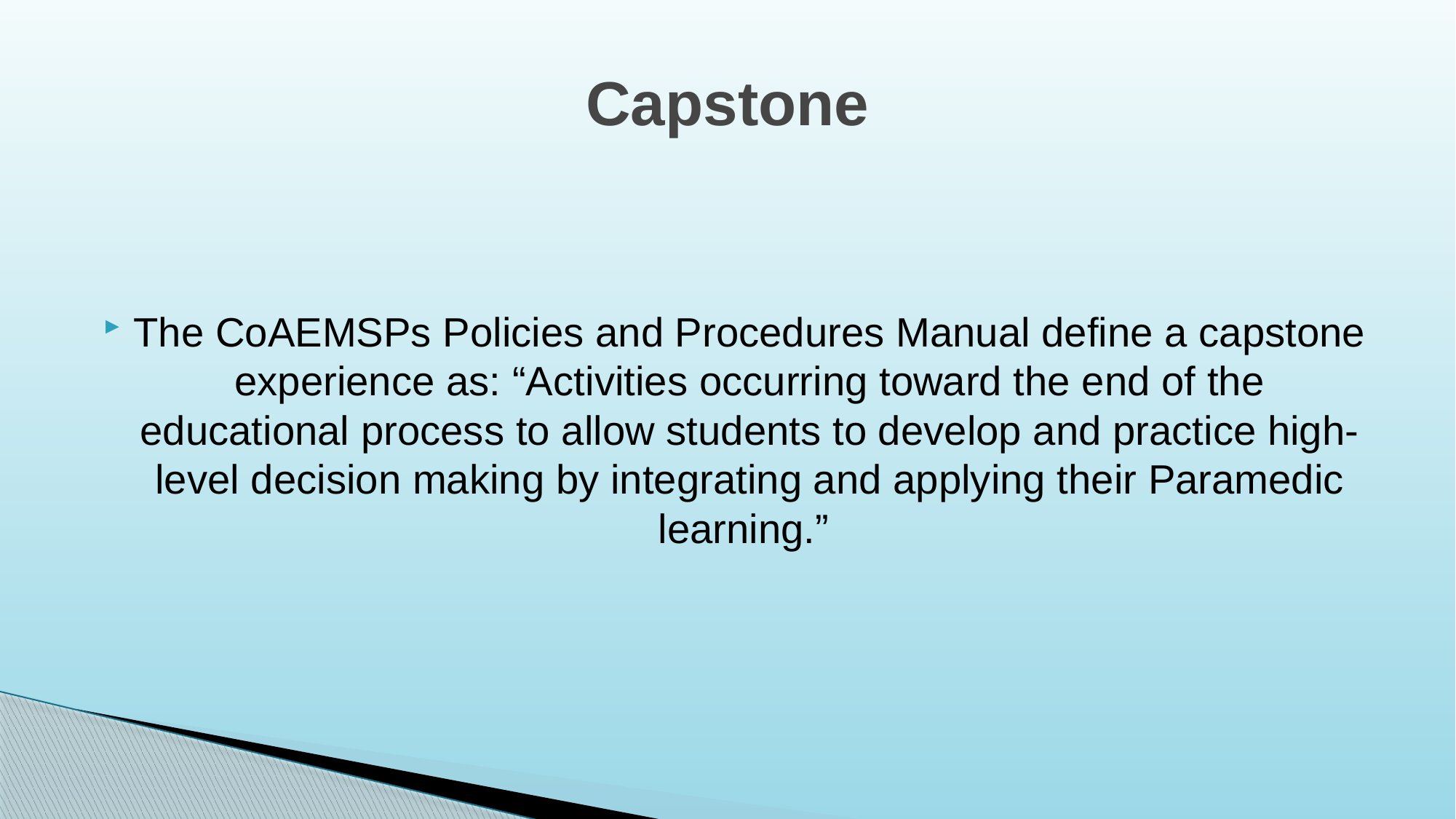

# Capstone
The CoAEMSPs Policies and Procedures Manual define a capstone experience as: “Activities occurring toward the end of the educational process to allow students to develop and practice high-level decision making by integrating and applying their Paramedic learning.”